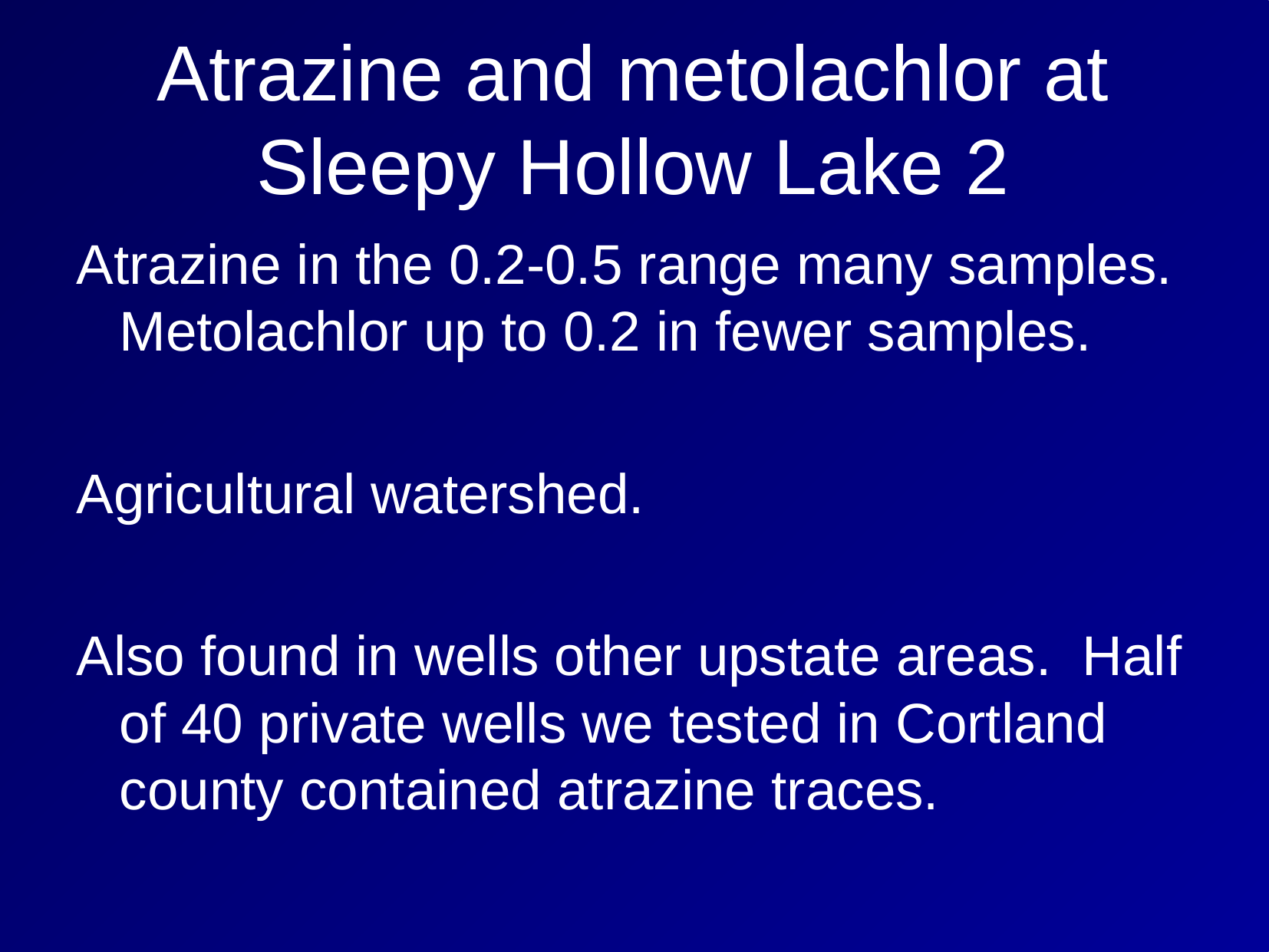

# Atrazine and metolachlor at Sleepy Hollow Lake 2
Atrazine in the 0.2-0.5 range many samples.  Metolachlor up to 0.2 in fewer samples.

Agricultural watershed.

Also found in wells other upstate areas.  Half of 40 private wells we tested in Cortland county contained atrazine traces.